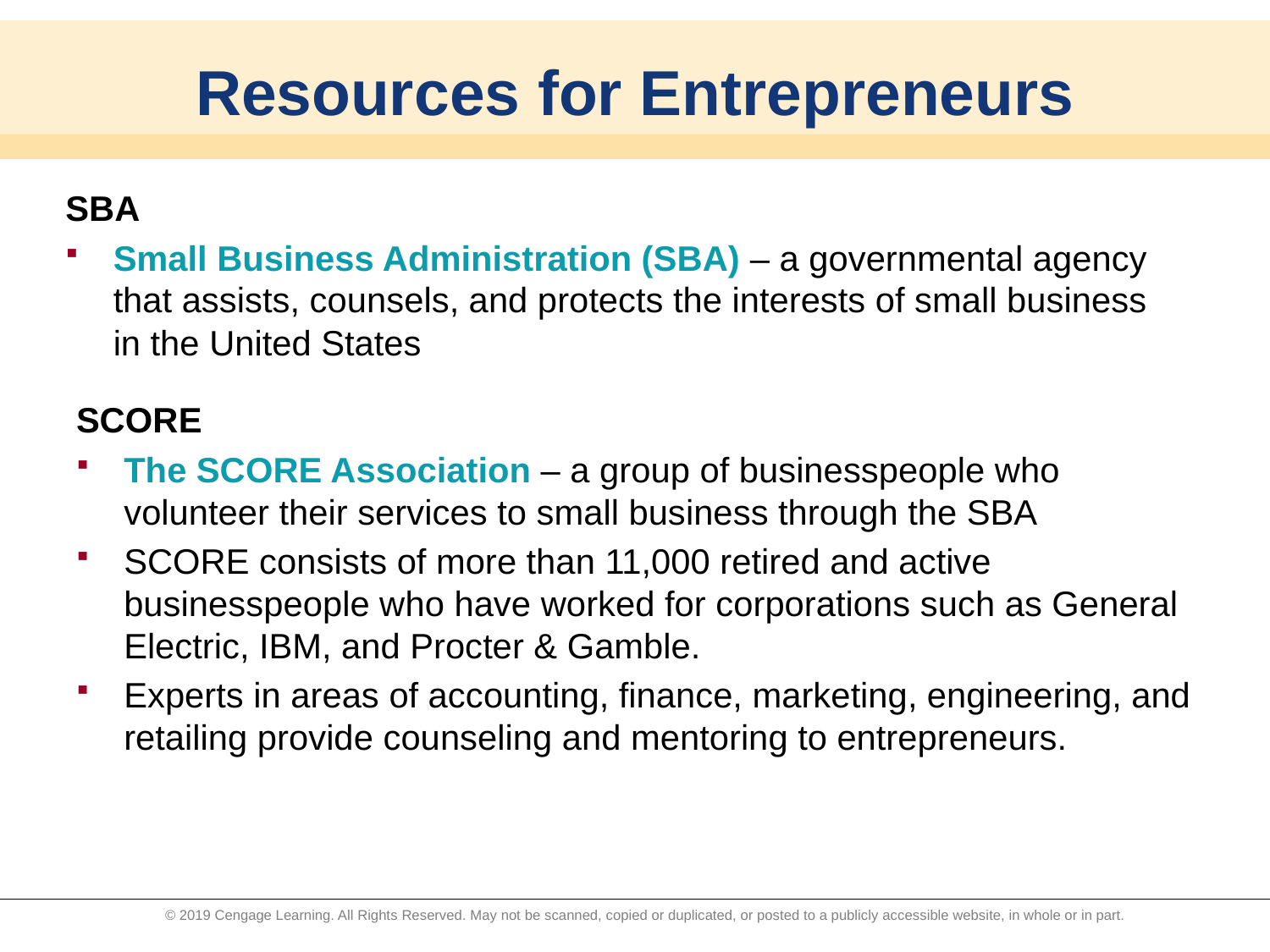

# Resources for Entrepreneurs
SBA
Small Business Administration (SBA) – a governmental agency that assists, counsels, and protects the interests of small business in the United States
SCORE
The SCORE Association – a group of businesspeople who volunteer their services to small business through the SBA
SCORE consists of more than 11,000 retired and active businesspeople who have worked for corporations such as General Electric, IBM, and Procter & Gamble.
Experts in areas of accounting, finance, marketing, engineering, and retailing provide counseling and mentoring to entrepreneurs.